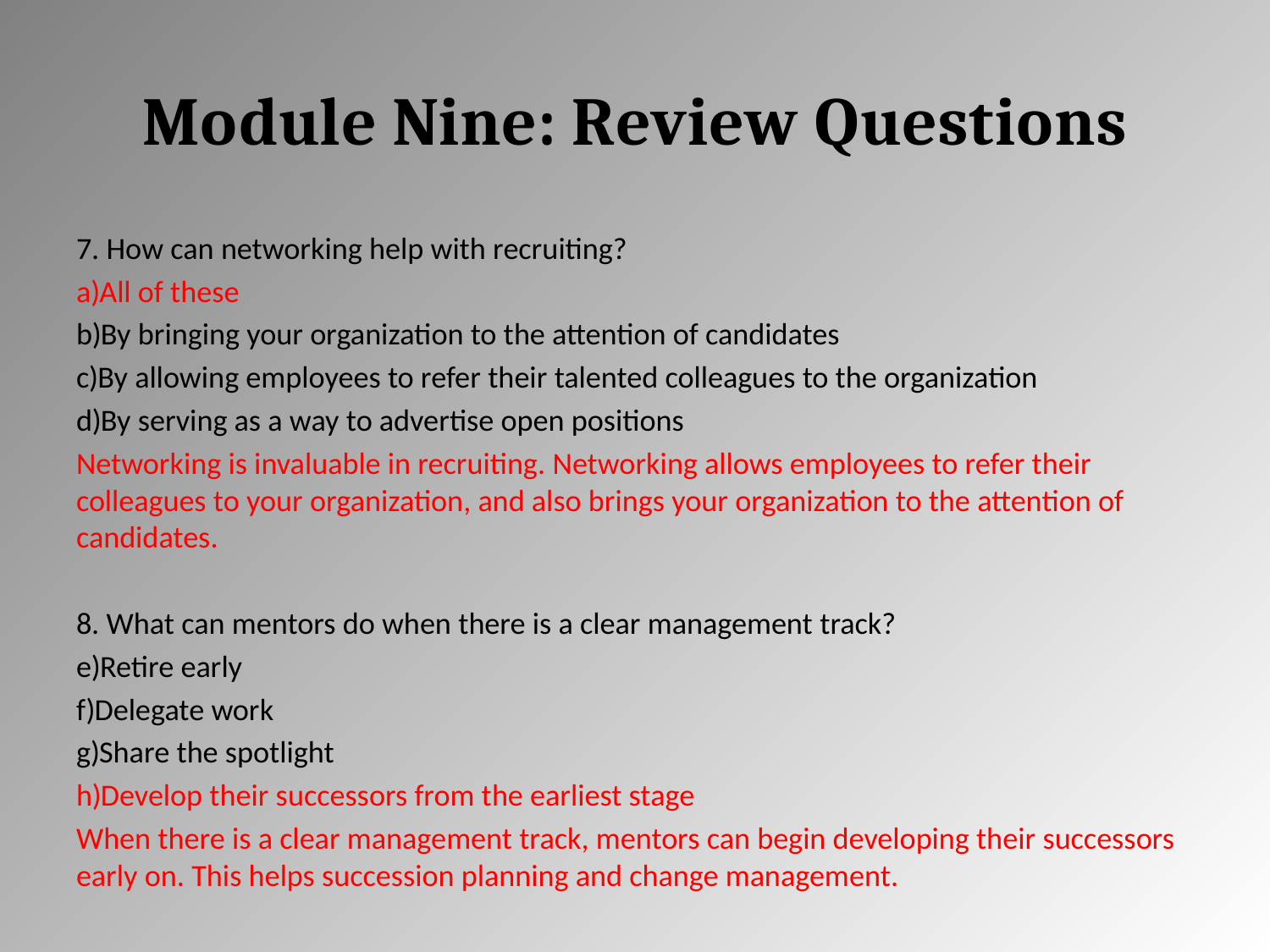

# Module Nine: Review Questions
7. How can networking help with recruiting?
All of these
By bringing your organization to the attention of candidates
By allowing employees to refer their talented colleagues to the organization
By serving as a way to advertise open positions
Networking is invaluable in recruiting. Networking allows employees to refer their colleagues to your organization, and also brings your organization to the attention of candidates.

8. What can mentors do when there is a clear management track?
Retire early
Delegate work
Share the spotlight
Develop their successors from the earliest stage
When there is a clear management track, mentors can begin developing their successors early on. This helps succession planning and change management.